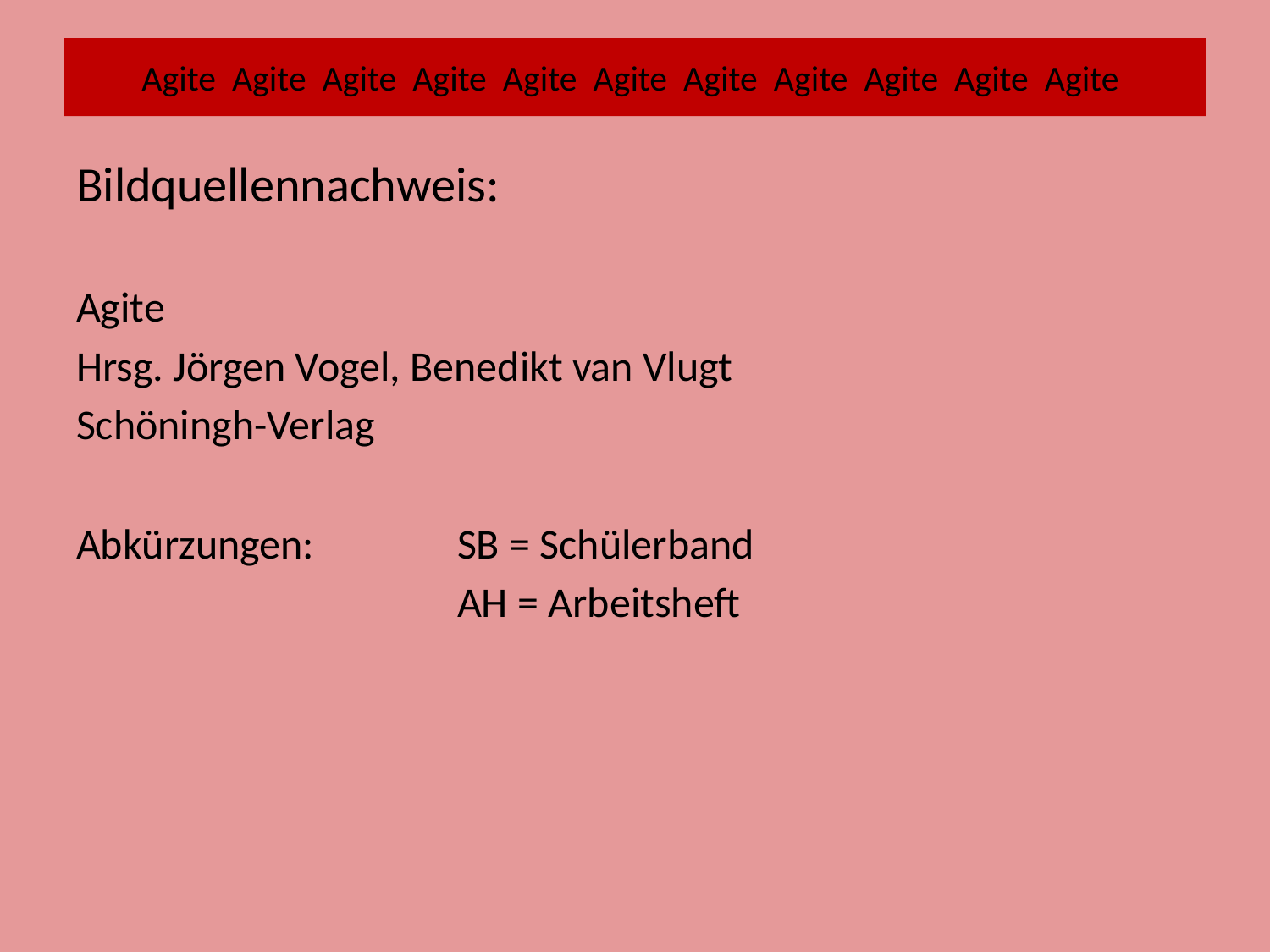

# Agite  Agite  Agite  Agite  Agite  Agite  Agite  Agite  Agite  Agite  Agite
Bildquellennachweis:

Agite
Hrsg. Jörgen Vogel, Benedikt van Vlugt
Schöningh-Verlag

Abkürzungen:  	SB = Schülerband
			AH = Arbeitsheft